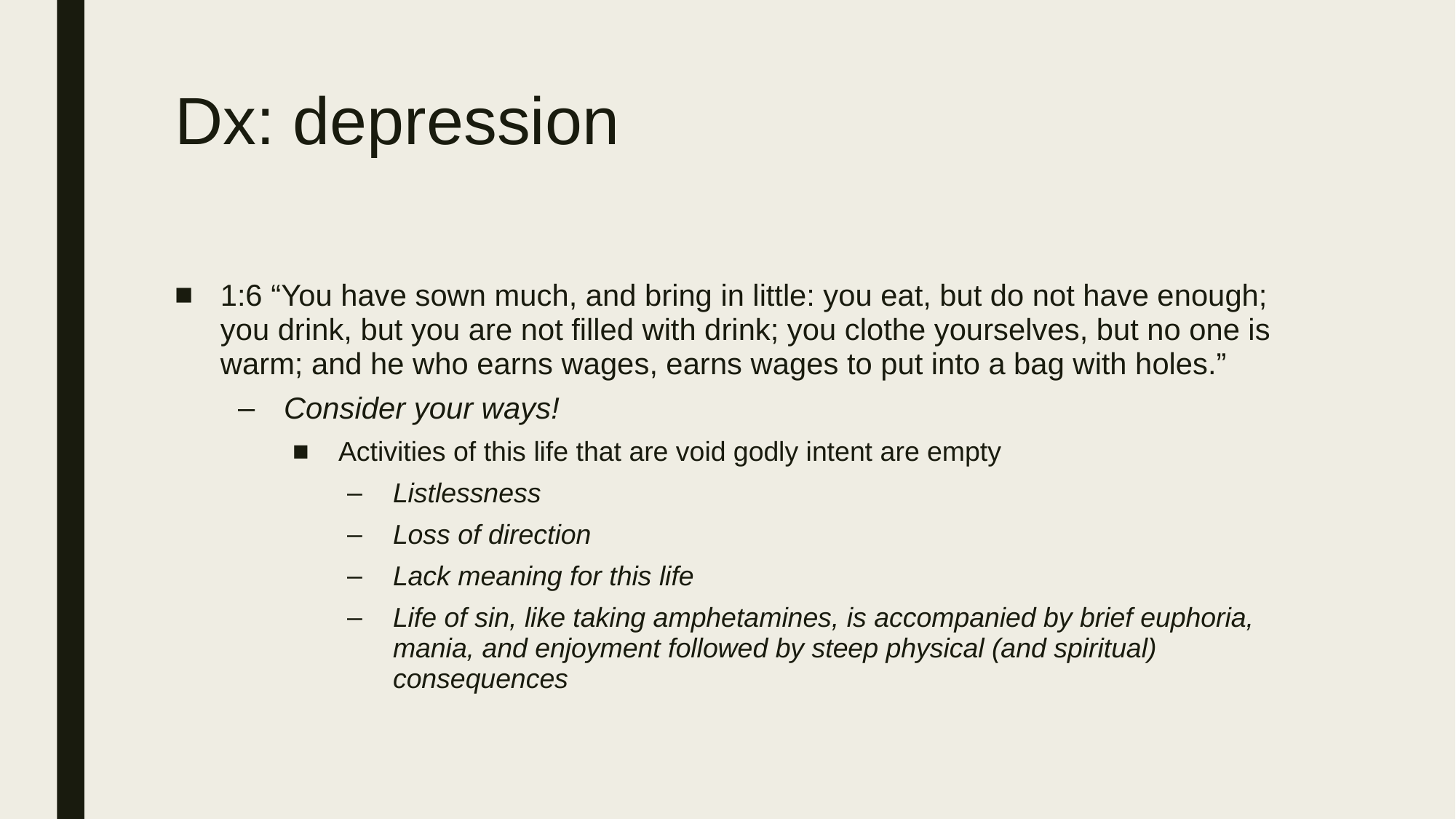

# Dx: depression
1:6 “You have sown much, and bring in little: you eat, but do not have enough; you drink, but you are not filled with drink; you clothe yourselves, but no one is warm; and he who earns wages, earns wages to put into a bag with holes.”
Consider your ways!
Activities of this life that are void godly intent are empty
Listlessness
Loss of direction
Lack meaning for this life
Life of sin, like taking amphetamines, is accompanied by brief euphoria, mania, and enjoyment followed by steep physical (and spiritual) consequences